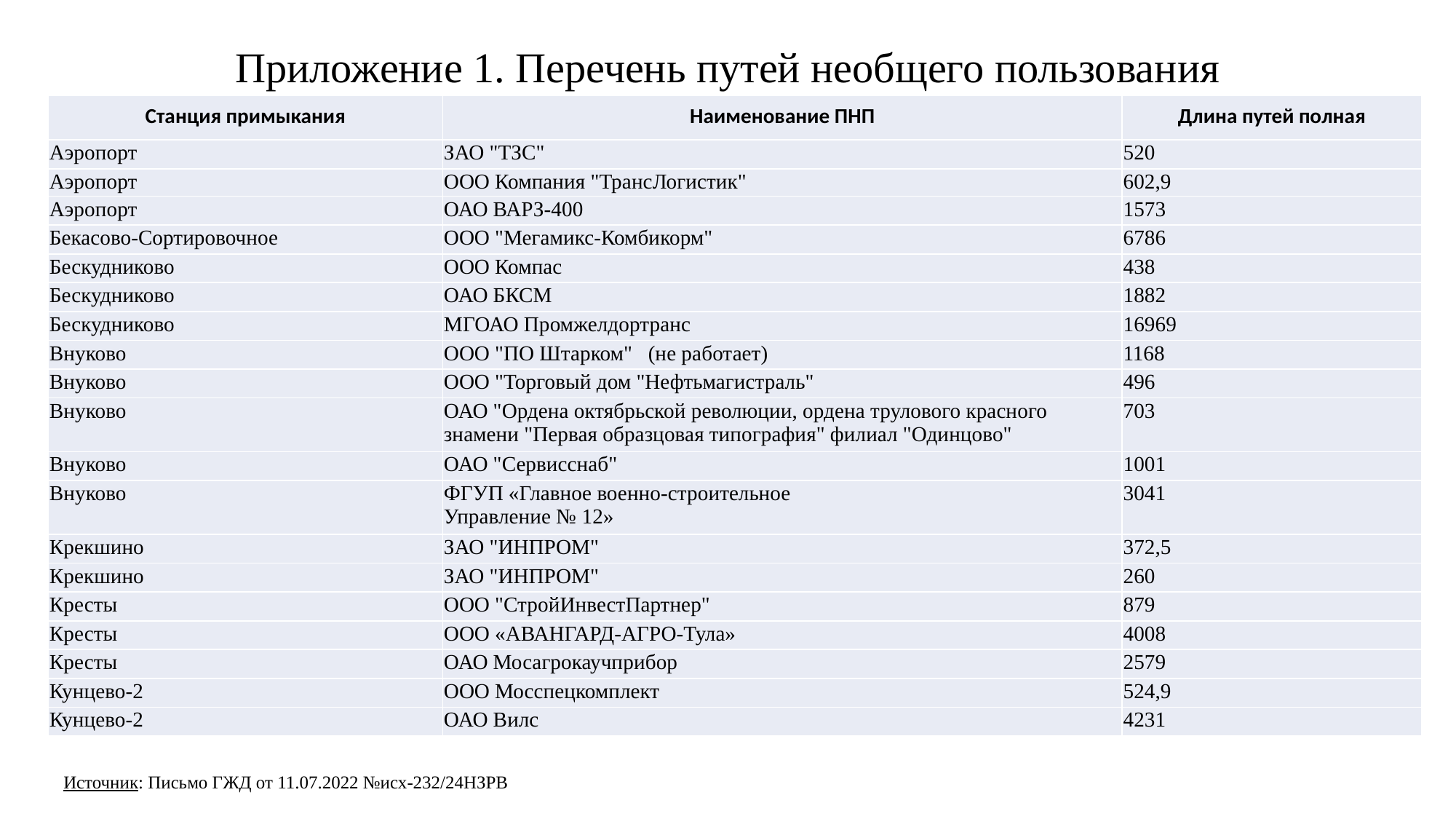

# Приложение 1. Перечень путей необщего пользования
| Станция примыкания | Наименование ПНП | Длина путей полная |
| --- | --- | --- |
| Аэропорт | ЗАО "ТЗС" | 520 |
| Аэропорт | ООО Компания "ТрансЛогистик" | 602,9 |
| Аэропорт | ОАО ВАРЗ-400 | 1573 |
| Бекасово-Сортировочное | ООО "Мегамикс-Комбикорм" | 6786 |
| Бескудниково | ООО Компас | 438 |
| Бескудниково | ОАО БКСМ | 1882 |
| Бескудниково | МГОАО Промжелдортранс | 16969 |
| Внуково | ООО "ПО Штарком" (не работает) | 1168 |
| Внуково | ООО "Торговый дом "Нефтьмагистраль" | 496 |
| Внуково | ОАО "Ордена октябрьской революции, ордена трулового красного знамени "Первая образцовая типография" филиал "Одинцово" | 703 |
| Внуково | ОАО "Сервисснаб" | 1001 |
| Внуково | ФГУП «Главное военно-строительное Управление № 12» | 3041 |
| Крекшино | ЗАО "ИНПРОМ" | 372,5 |
| Крекшино | ЗАО "ИНПРОМ" | 260 |
| Кресты | ООО "СтройИнвестПартнер" | 879 |
| Кресты | ООО «АВАНГАРД-АГРО-Тула» | 4008 |
| Кресты | ОАО Мосагрокаучприбор | 2579 |
| Кунцево-2 | ООО Мосспецкомплект | 524,9 |
| Кунцево-2 | ОАО Вилс | 4231 |
Источник: Письмо ГЖД от 11.07.2022 №исх-232/24НЗРВ